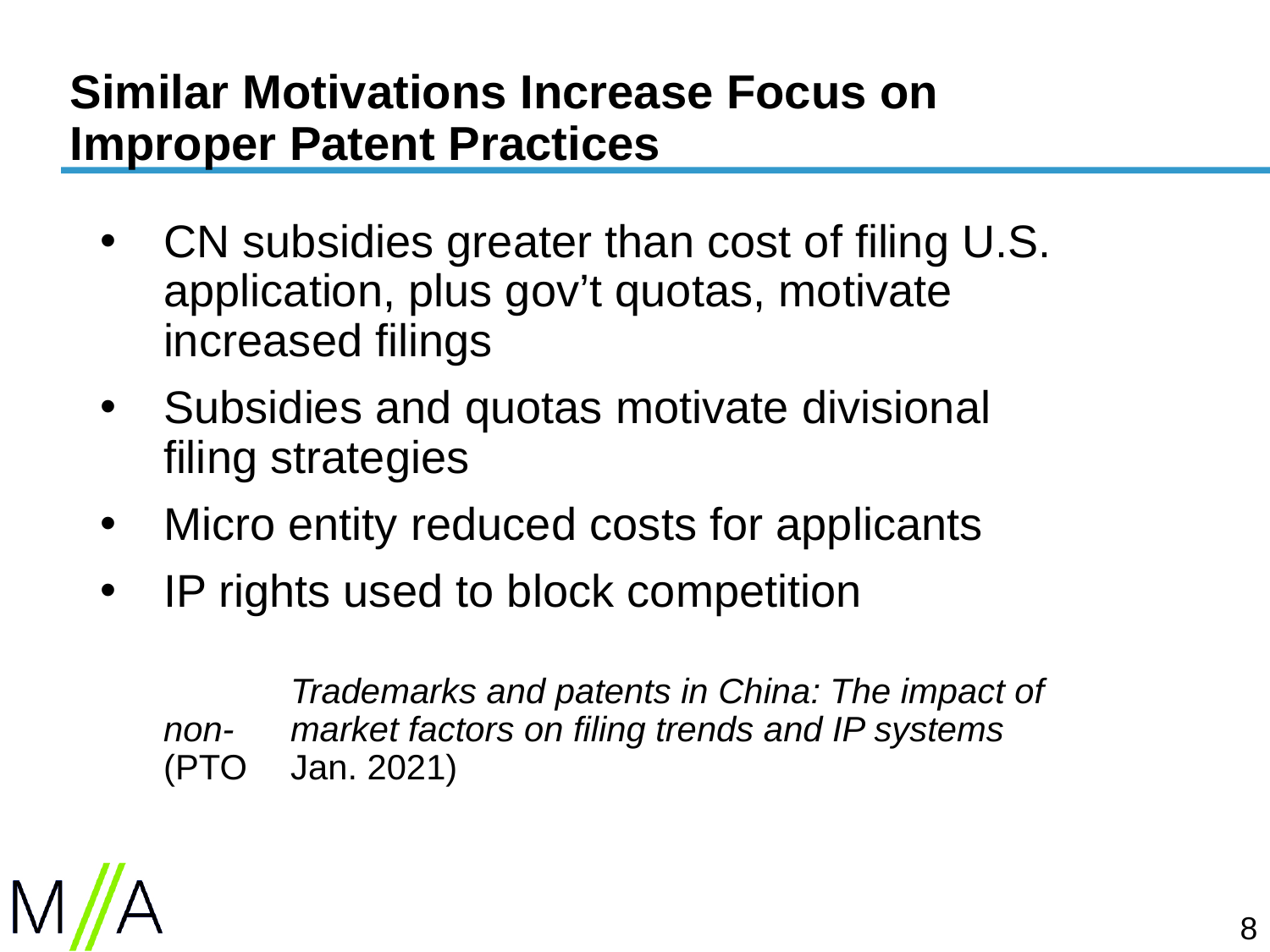

# Similar Motivations Increase Focus on Improper Patent Practices
CN subsidies greater than cost of filing U.S. application, plus gov’t quotas, motivate increased filings
Subsidies and quotas motivate divisional filing strategies
Micro entity reduced costs for applicants
IP rights used to block competition

	Trademarks and patents in China: The impact of non-	market factors on filing trends and IP systems (PTO 	Jan. 2021)

8